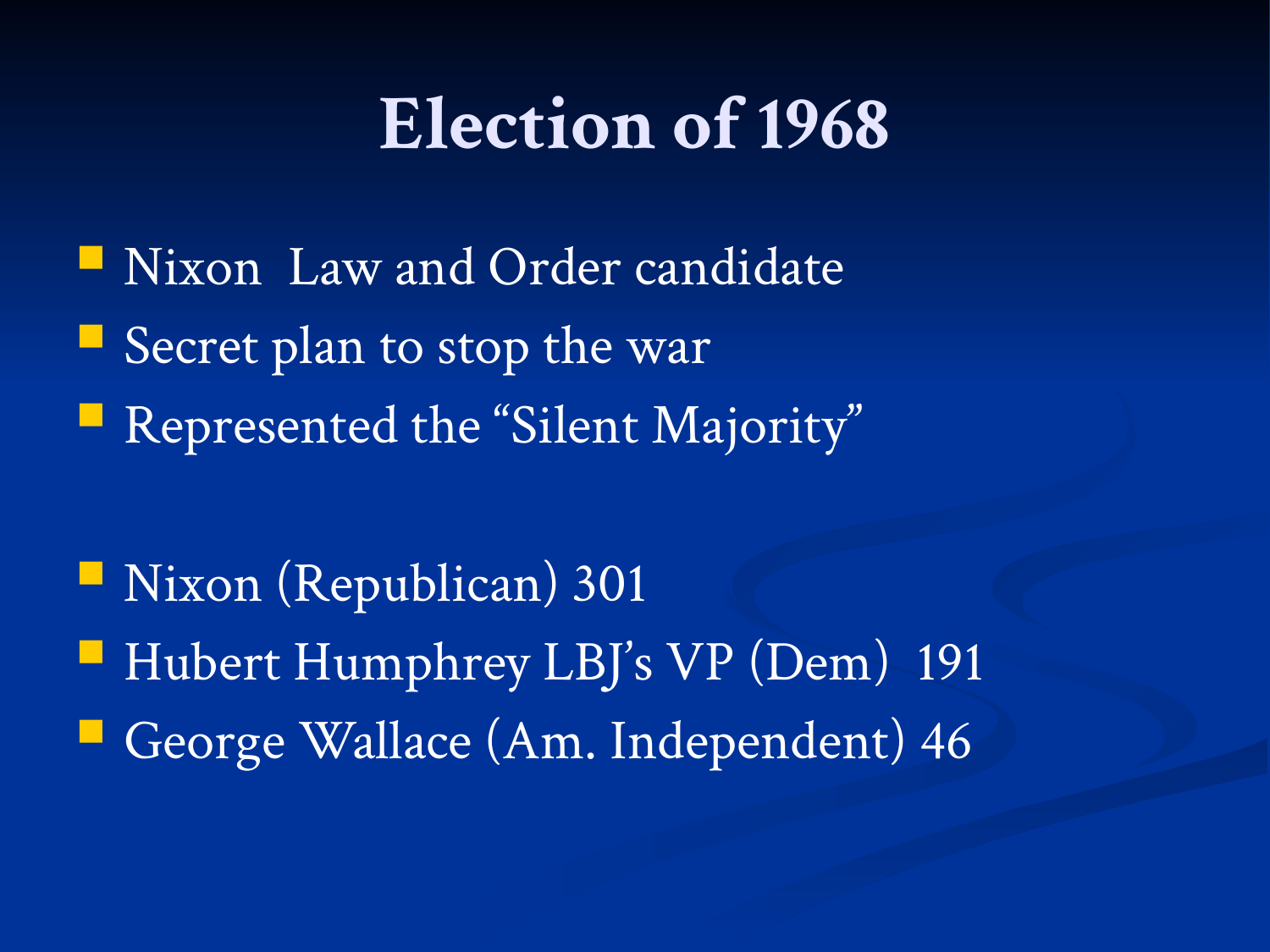

# Election of 1968
Nixon  Law and Order candidate
Secret plan to stop the war
Represented the “Silent Majority”

Nixon (Republican) 301
Hubert Humphrey LBJ’s VP (Dem)  191
George Wallace (Am. Independent) 46